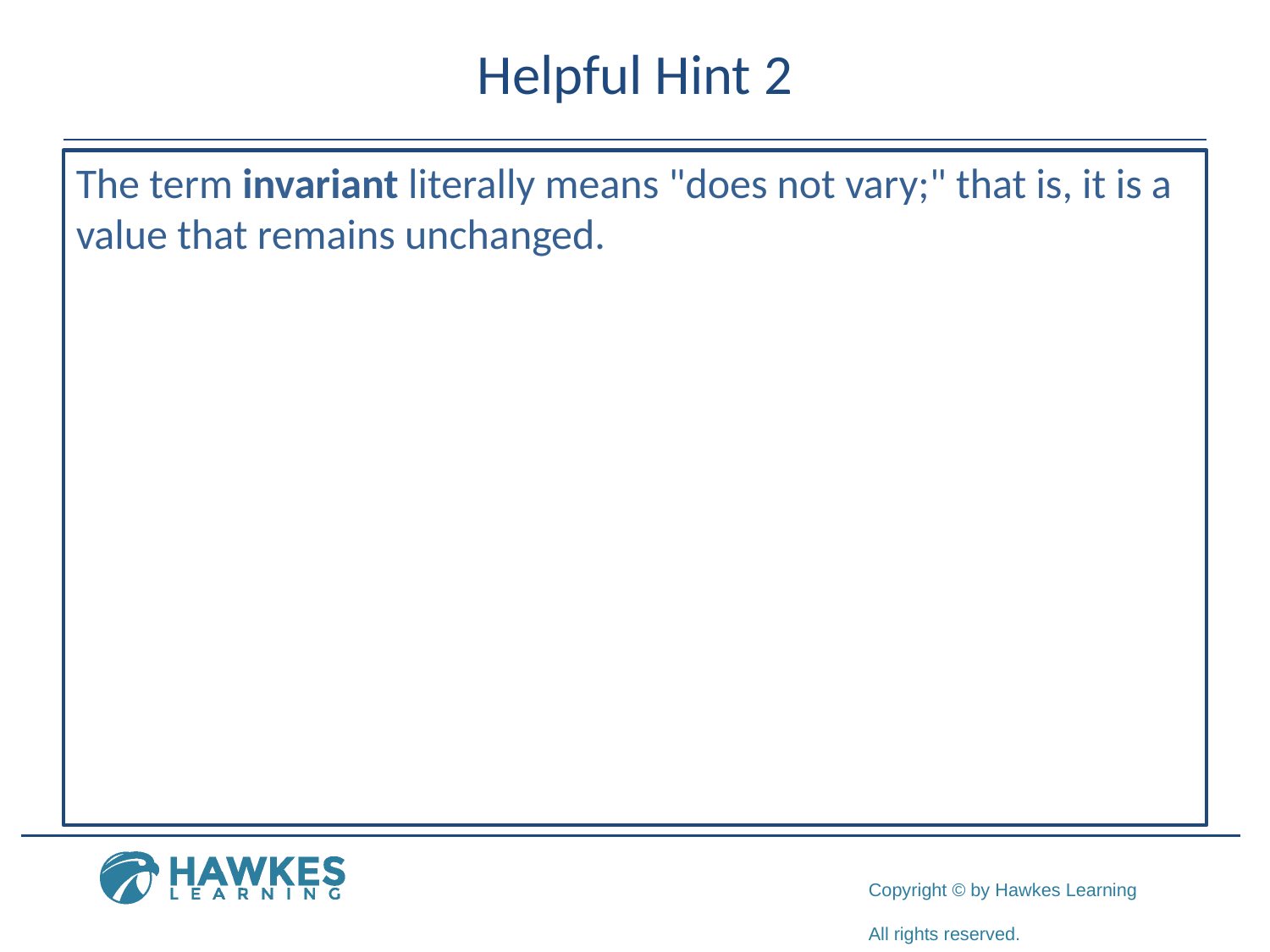

# Helpful Hint 2
The term invariant literally means "does not vary;" that is, it is a value that remains unchanged.